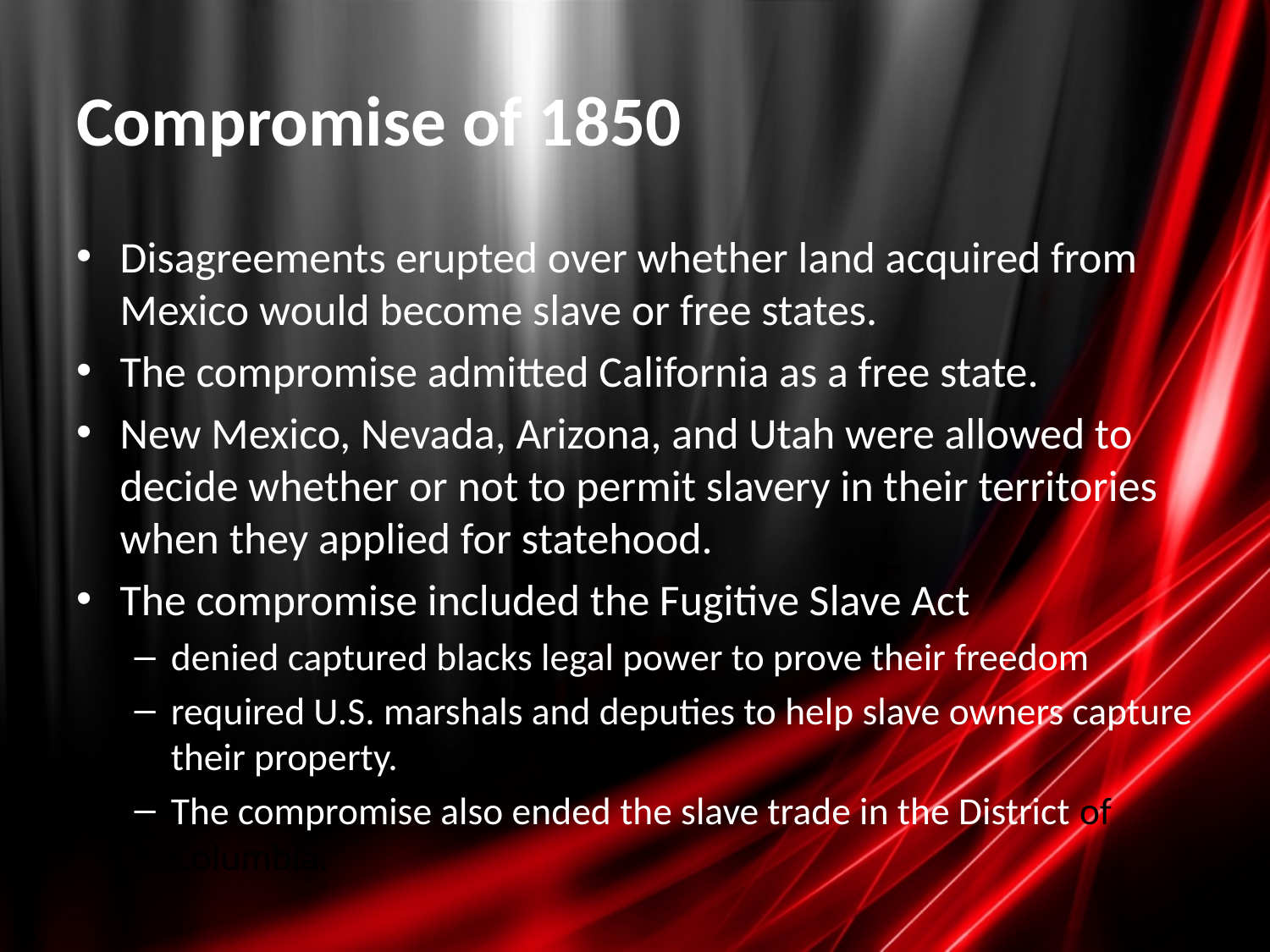

# Compromise of 1850
Disagreements erupted over whether land acquired from Mexico would become slave or free states.
The compromise admitted California as a free state.
New Mexico, Nevada, Arizona, and Utah were allowed to decide whether or not to permit slavery in their territories when they applied for statehood.
The compromise included the Fugitive Slave Act
denied captured blacks legal power to prove their freedom
required U.S. marshals and deputies to help slave owners capture their property.
The compromise also ended the slave trade in the District of Columbia.